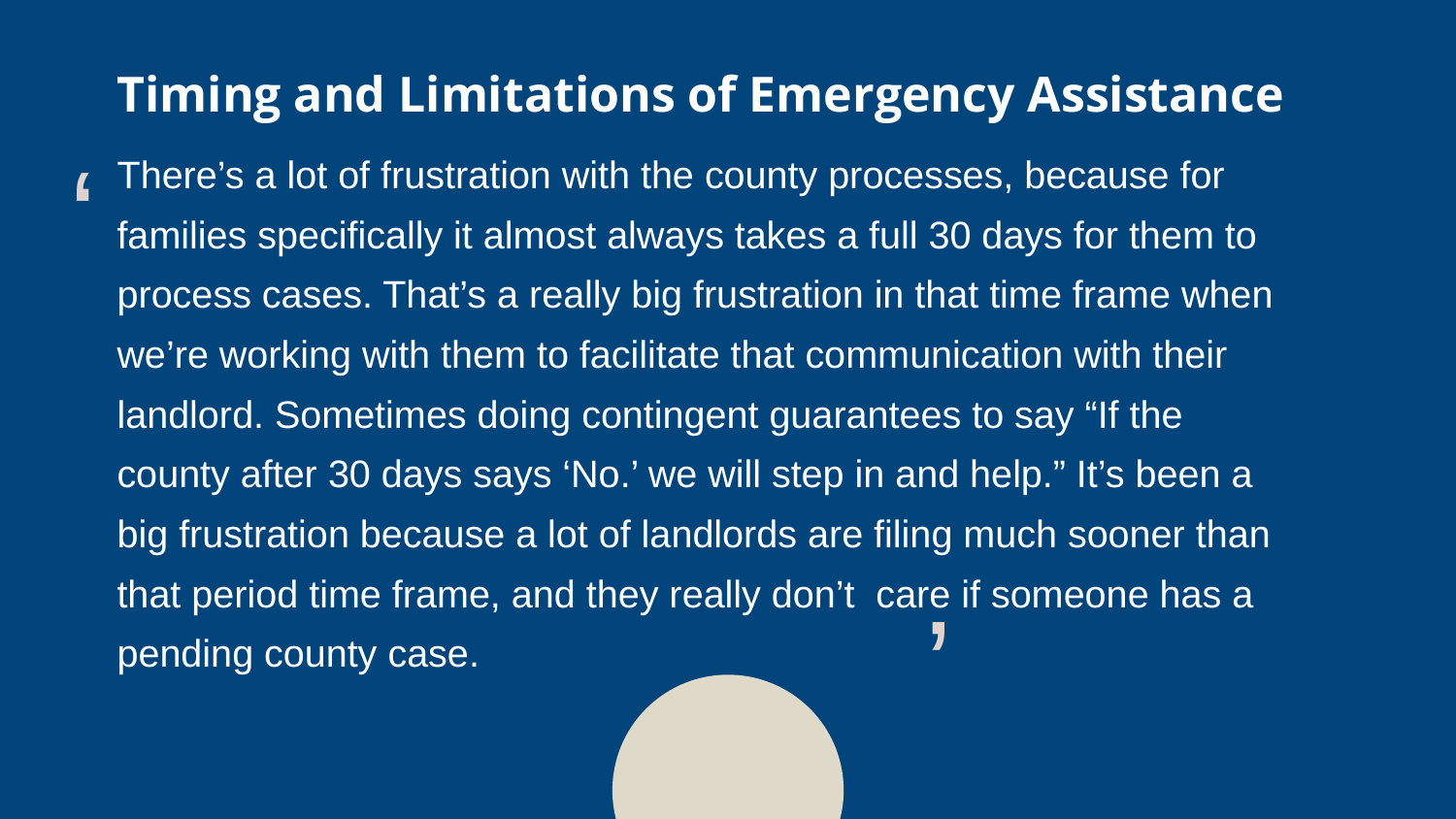

Timing and Limitations of Emergency Assistance
# There’s a lot of frustration with the county processes, because for families specifically it almost always takes a full 30 days for them to process cases. That’s a really big frustration in that time frame when we’re working with them to facilitate that communication with their landlord. Sometimes doing contingent guarantees to say “If the county after 30 days says ‘No.’ we will step in and help.” It’s been a big frustration because a lot of landlords are filing much sooner than that period time frame, and they really don’t  care if someone has a pending county case.
‘
‘